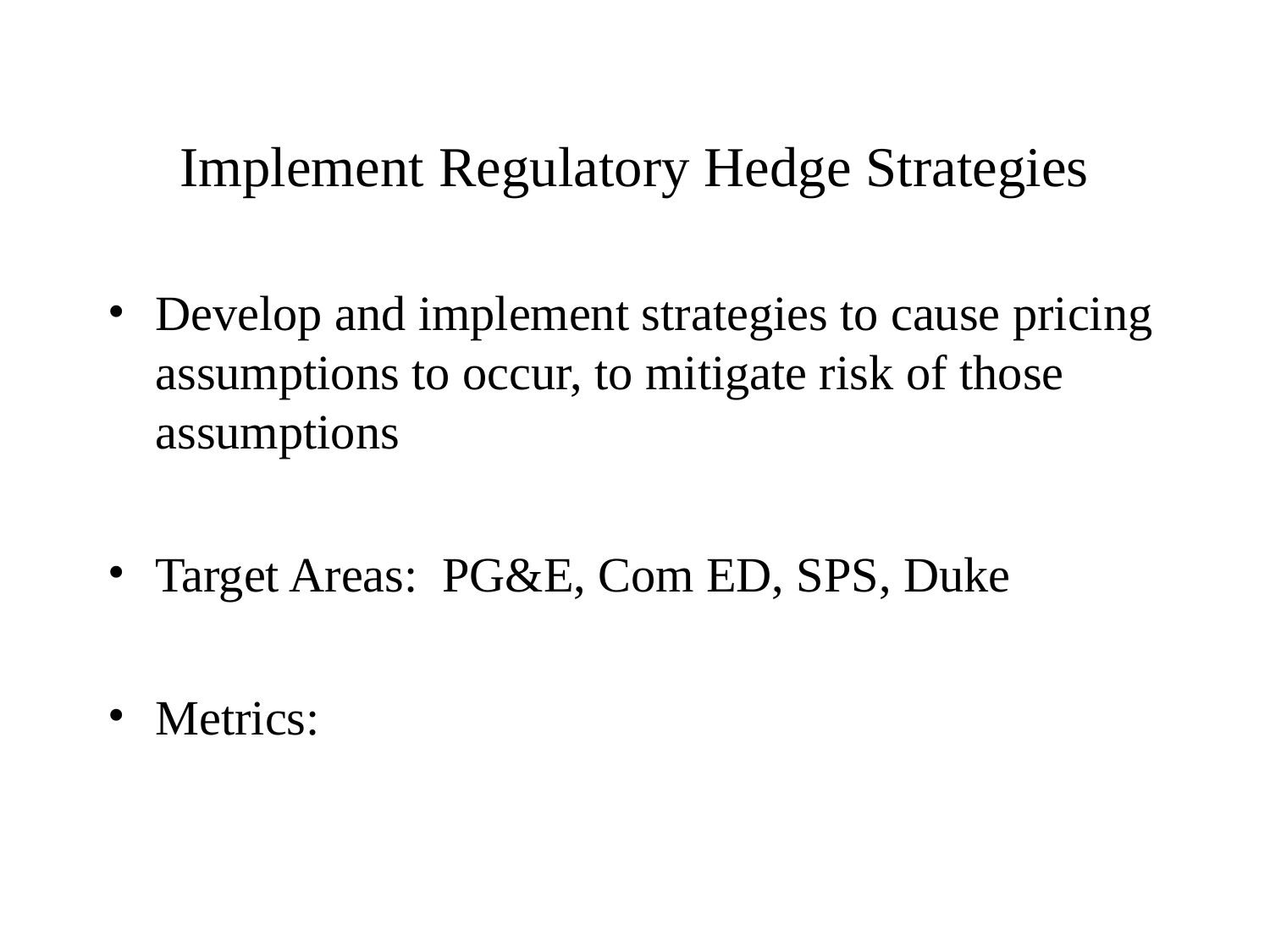

# Implement Regulatory Hedge Strategies
Develop and implement strategies to cause pricing assumptions to occur, to mitigate risk of those assumptions

Target Areas:  PG&E, Com ED, SPS, Duke

Metrics: